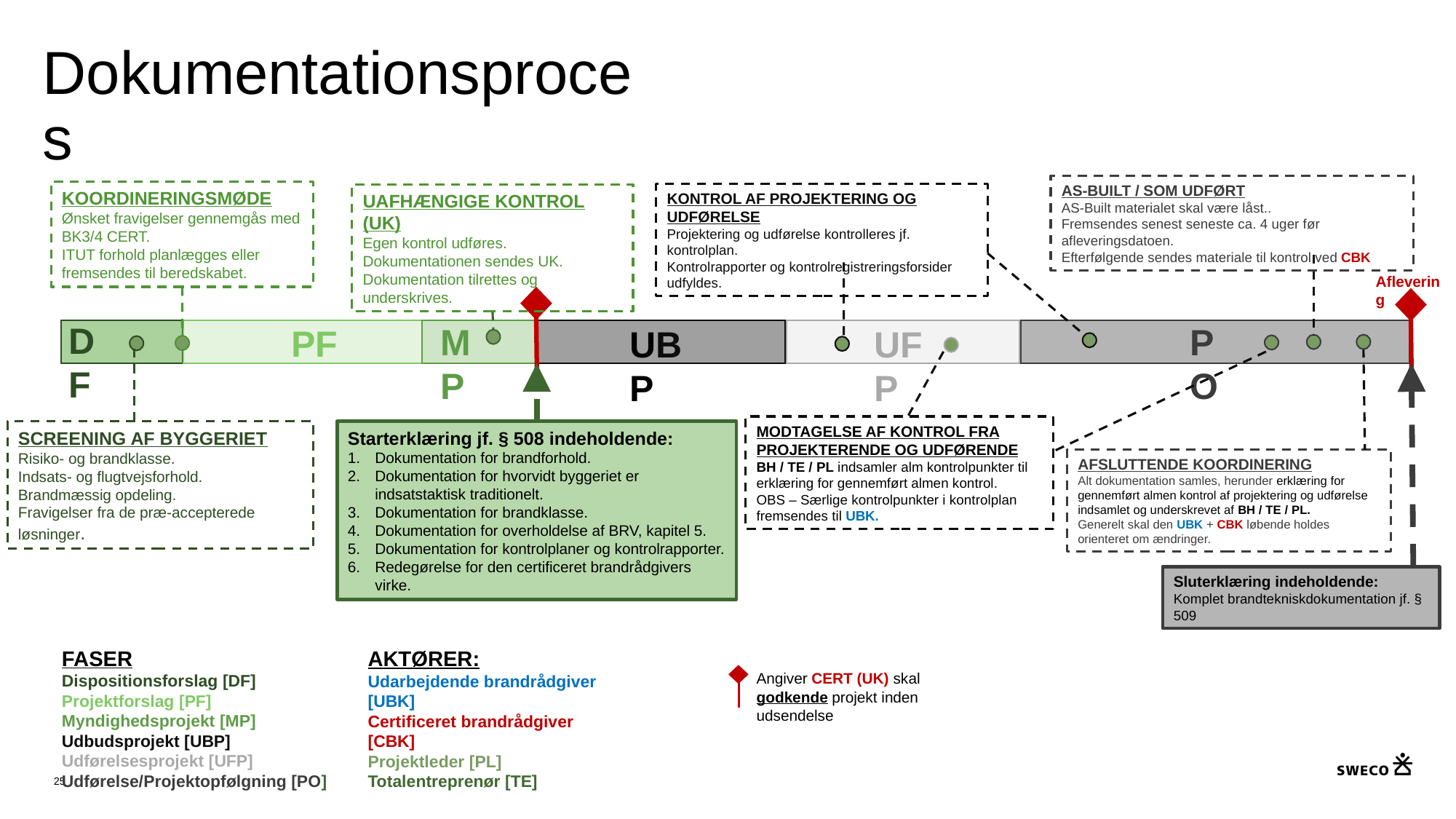

# Dokumentationsproces
AS-BUILT / SOM UDFØRT
AS-Built materialet skal være låst..
Fremsendes senest seneste ca. 4 uger før afleveringsdatoen.
Efterfølgende sendes materiale til kontrol ved CBK
KOORDINERINGSMØDE
Ønsket fravigelser gennemgås med BK3/4 CERT.
ITUT forhold planlægges eller fremsendes til beredskabet.
KONTROL AF PROJEKTERING OG UDFØRELSE
Projektering og udførelse kontrolleres jf. kontrolplan.
Kontrolrapporter og kontrolregistreringsforsider udfyldes.
UAFHÆNGIGE KONTROL (UK)
Egen kontrol udføres.
Dokumentationen sendes UK.
Dokumentation tilrettes og underskrives.
Aflevering

DF

PO
MP

PF

UBP

UFP

MODTAGELSE AF KONTROL FRA PROJEKTERENDE OG UDFØRENDE
BH / TE / PL indsamler alm kontrolpunkter til erklæring for gennemført almen kontrol.
OBS – Særlige kontrolpunkter i kontrolplan fremsendes til UBK.
Starterklæring jf. § 508 indeholdende:
Dokumentation for brandforhold.
Dokumentation for hvorvidt byggeriet er indsatstaktisk traditionelt.
Dokumentation for brandklasse.
Dokumentation for overholdelse af BRV, kapitel 5.
Dokumentation for kontrolplaner og kontrolrapporter.
Redegørelse for den certificeret brandrådgivers virke.
SCREENING AF BYGGERIET
Risiko- og brandklasse.
Indsats- og flugtvejsforhold.
Brandmæssig opdeling.
Fravigelser fra de præ-accepterede løsninger.
AFSLUTTENDE KOORDINERING
Alt dokumentation samles, herunder erklæring for gennemført almen kontrol af projektering og udførelse indsamlet og underskrevet af BH / TE / PL.
Generelt skal den UBK + CBK løbende holdes orienteret om ændringer.
Sluterklæring indeholdende:
Komplet brandtekniskdokumentation jf. § 509
FASER
Dispositionsforslag [DF]
Projektforslag [PF]
Myndighedsprojekt [MP]
Udbudsprojekt [UBP]
Udførelsesprojekt [UFP]
Udførelse/Projektopfølgning [PO]
AKTØRER:
Udarbejdende brandrådgiver [UBK]
Certificeret brandrådgiver [CBK]
Projektleder [PL]
Totalentreprenør [TE]
Angiver CERT (UK) skal godkende projekt inden udsendelse

25